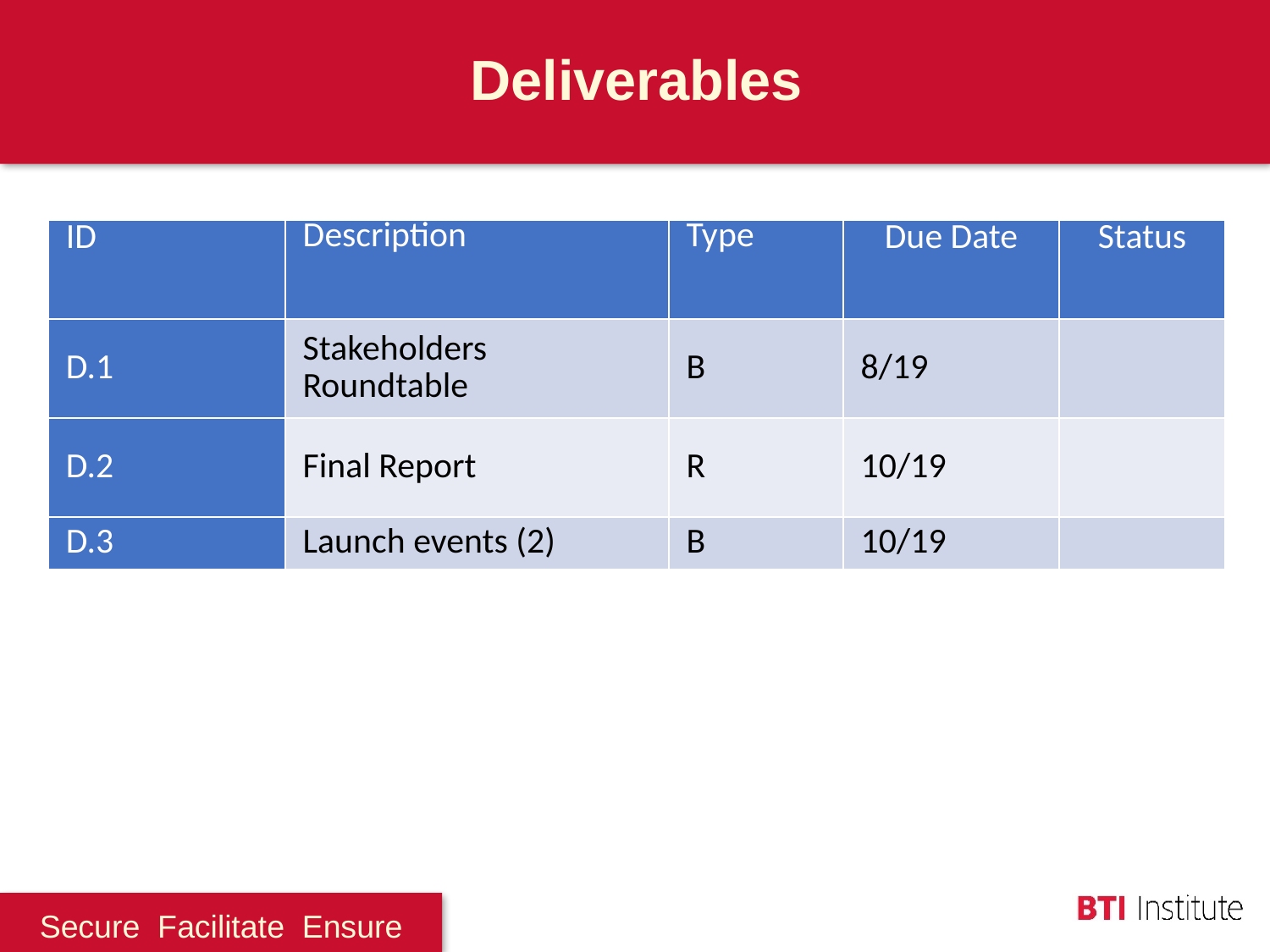

Deliverables
| ID | Description | Type | Due Date | Status |
| --- | --- | --- | --- | --- |
| D.1 | Stakeholders Roundtable | B | 8/19 |  |
| D.2 | Final Report | R | 10/19 |  |
| D.3 | Launch events (2) | B | 10/19 |  |